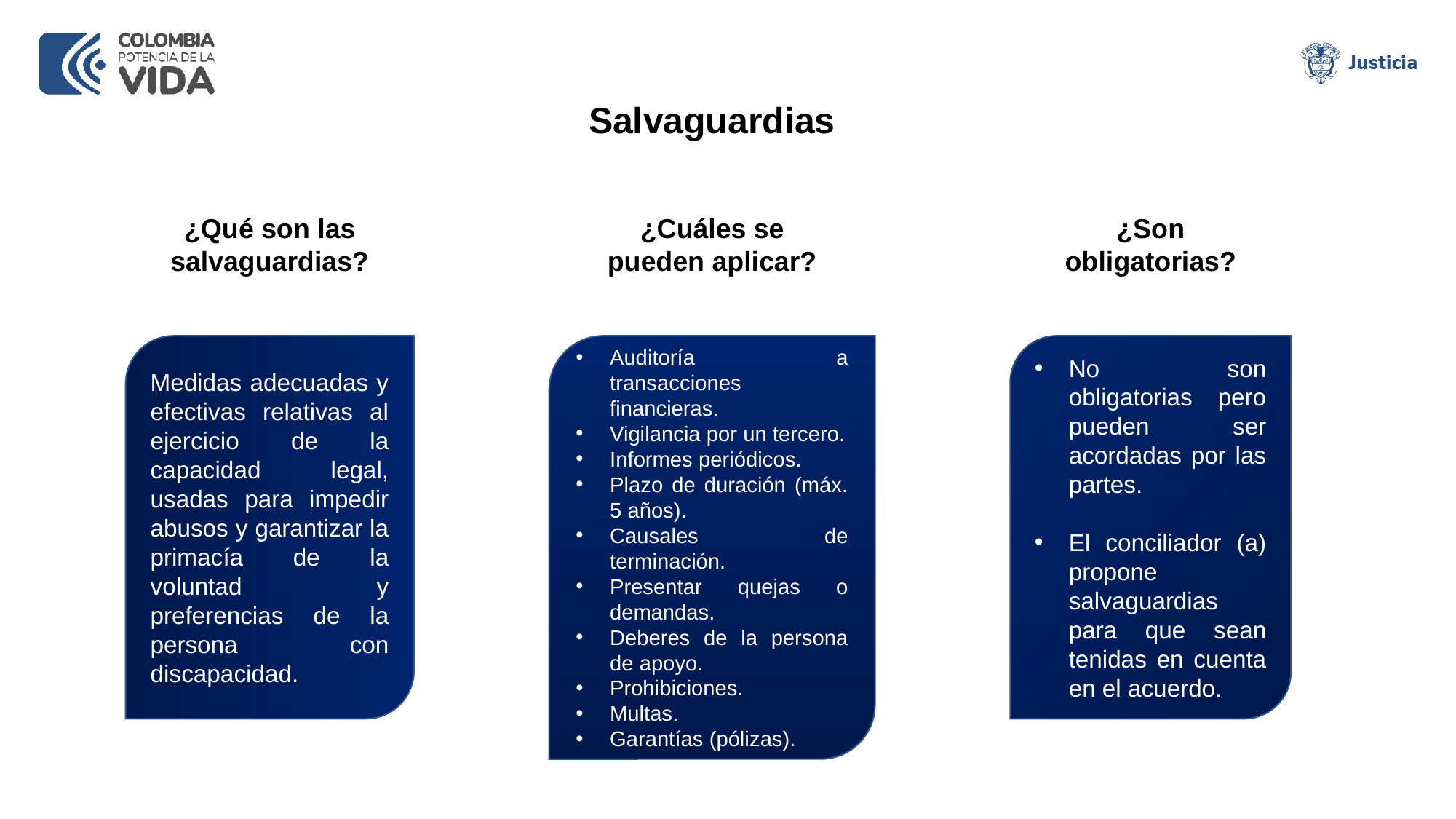

Salvaguardias
¿Qué son las salvaguardias?
¿Cuáles se pueden aplicar?
¿Son obligatorias?
Medidas adecuadas y efectivas relativas al ejercicio de la capacidad legal, usadas para impedir abusos y garantizar la primacía de la voluntad y preferencias de la persona con discapacidad.
Auditoría a transacciones financieras.
Vigilancia por un tercero.
Informes periódicos.
Plazo de duración (máx. 5 años).
Causales de terminación.
Presentar quejas o demandas.
Deberes de la persona de apoyo.
Prohibiciones.
Multas.
Garantías (pólizas).
No son obligatorias pero pueden ser acordadas por las partes.

El conciliador (a) propone salvaguardias para que sean tenidas en cuenta en el acuerdo.
www.---------------.gov.co